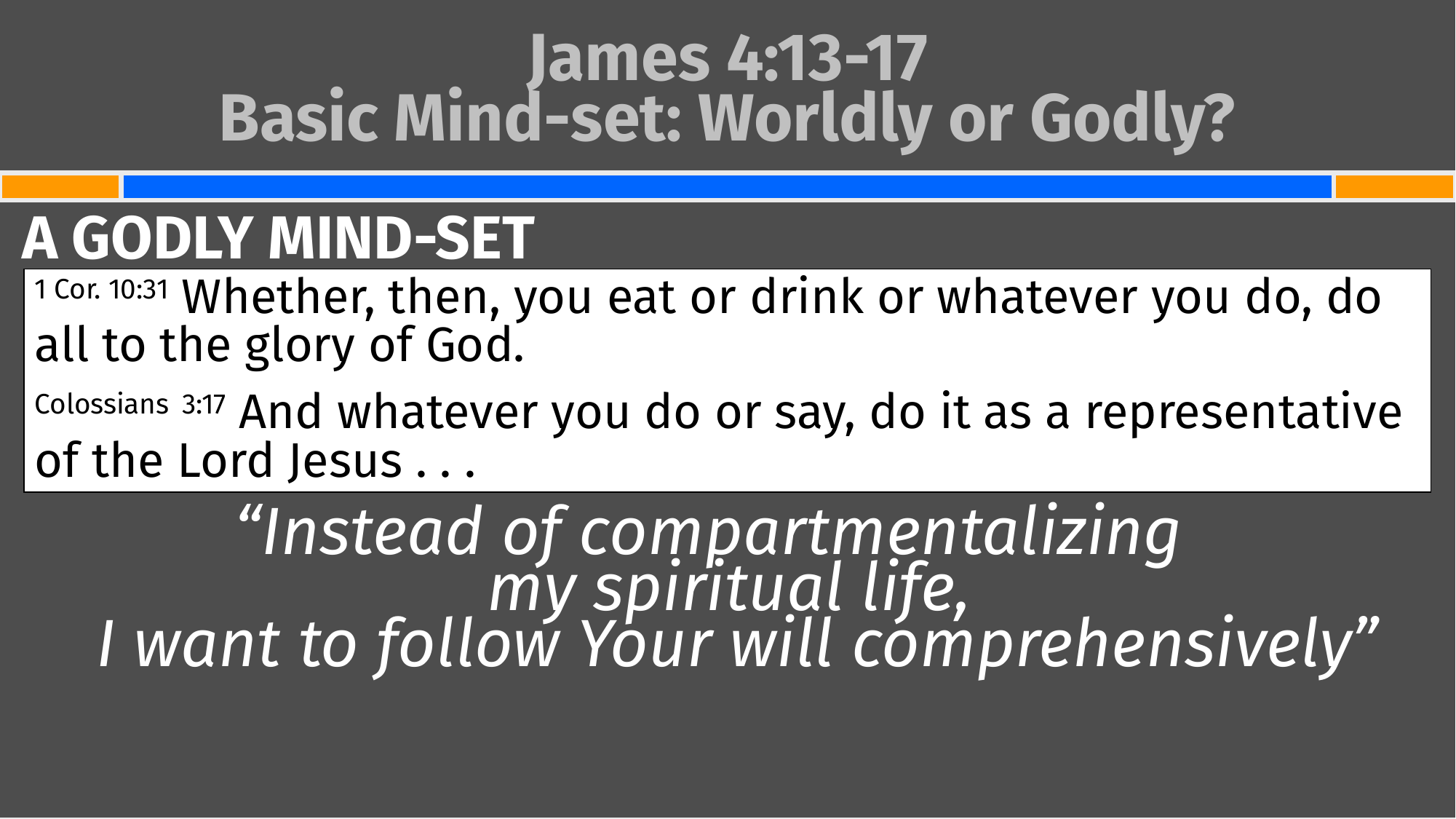

# James 4:13-17 Basic Mind-set: Worldly or Godly?

A GODLY MIND-SET

“Instead of compartmentalizing
my spiritual life,
I want to follow Your will comprehensively”
1 Cor. 10:31 Whether, then, you eat or drink or whatever you do, do all to the glory of God.
Colossians 3:17 And whatever you do or say, do it as a representative of the Lord Jesus . . .